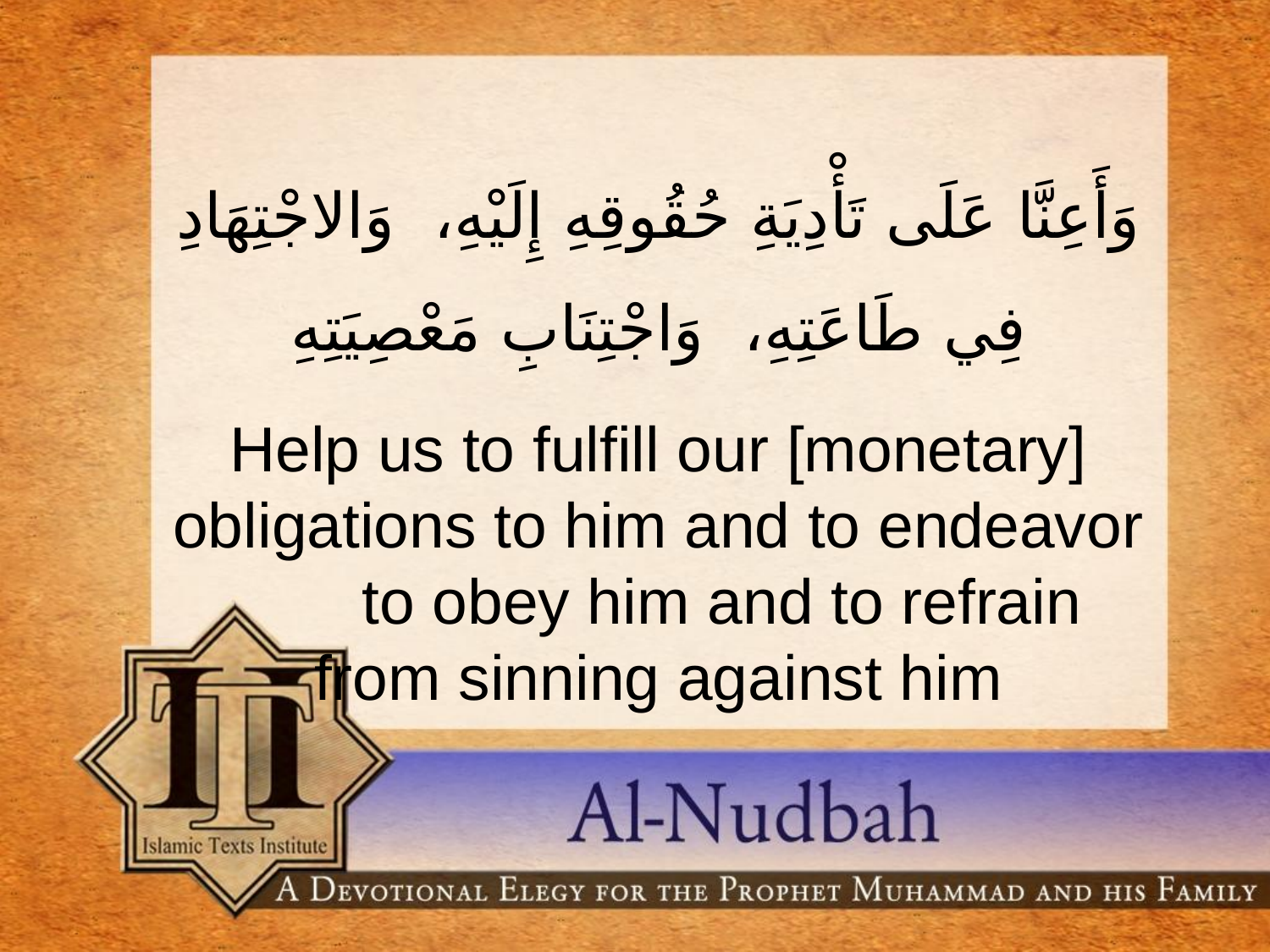

وَأَعِنَّا عَلَى تَأْدِيَةِ حُقُوقِهِ إِلَيْهِ،  وَالاجْتِهَادِ فِي طَاعَتِهِ،  وَاجْتِنَابِ مَعْصِيَتِهِ
Help us to fulfill our [monetary] obligations to him and to endeavor    	to obey him and to refrain from sinning against him